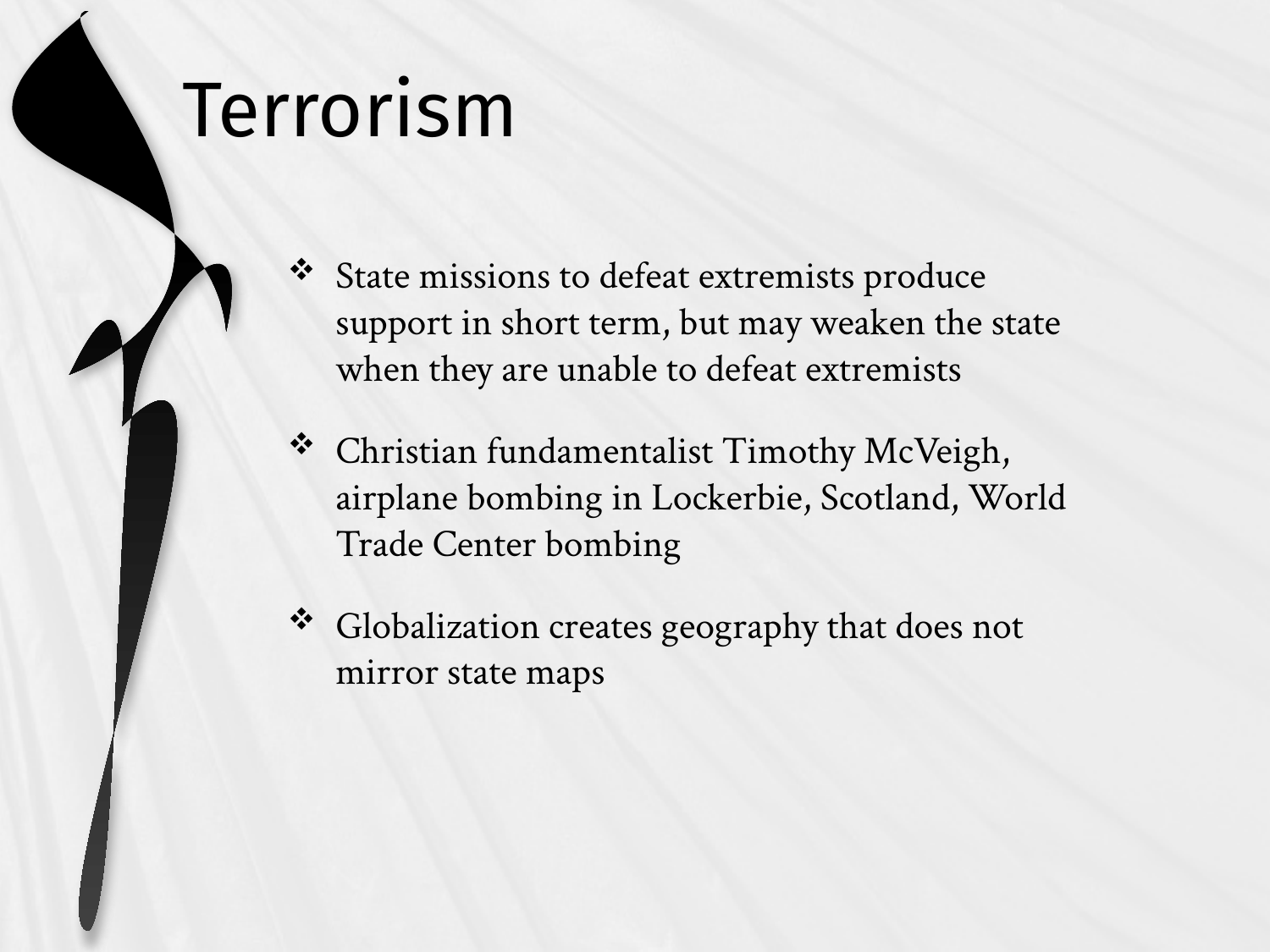

# Terrorism
State missions to defeat extremists produce support in short term, but may weaken the state when they are unable to defeat extremists
Christian fundamentalist Timothy McVeigh, airplane bombing in Lockerbie, Scotland, World Trade Center bombing
Globalization creates geography that does not mirror state maps